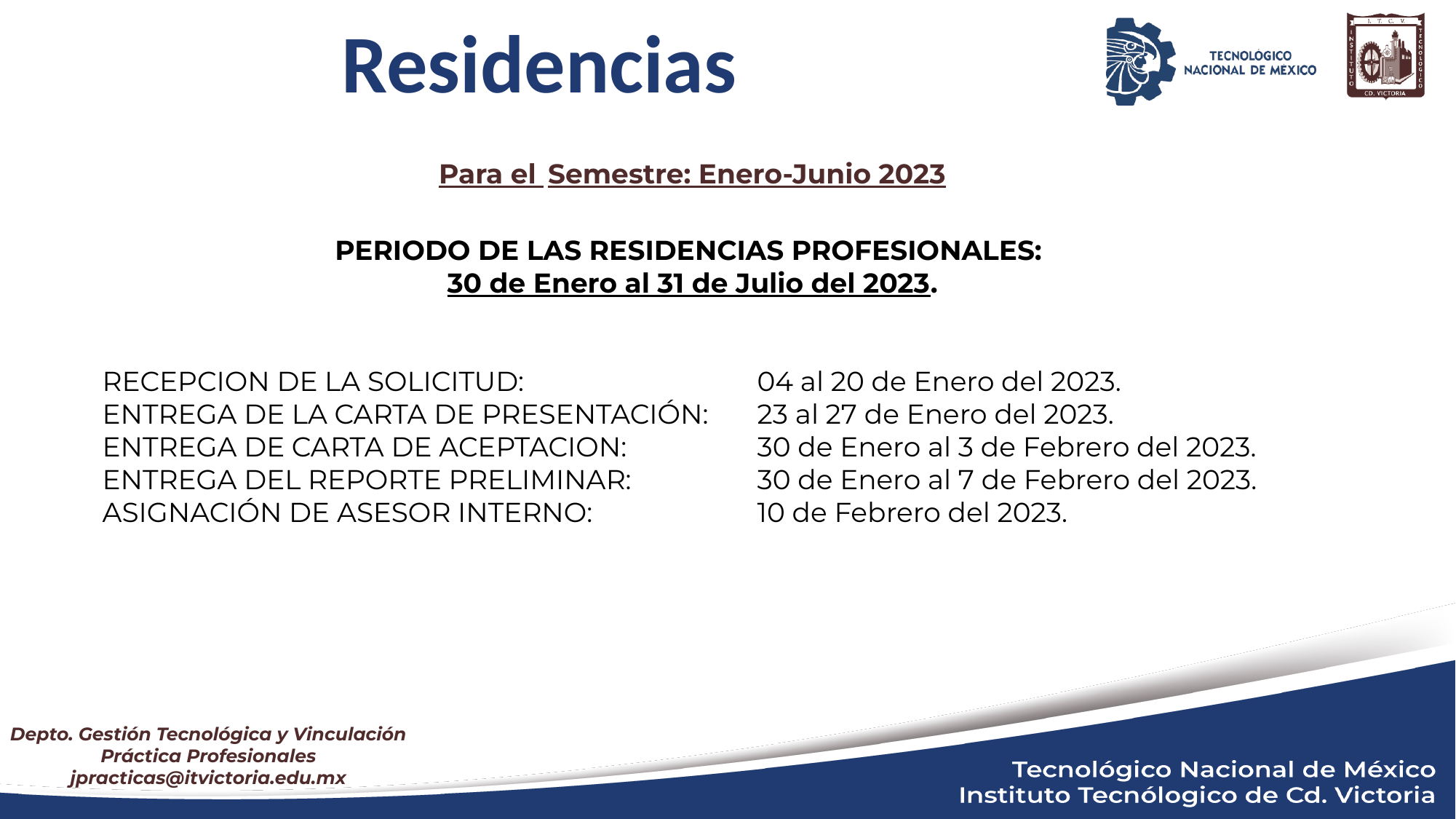

Para el 	Semestre: Enero-Junio 2023

PERIODO DE LAS RESIDENCIAS PROFESIONALES:
30 de Enero al 31 de Julio del 2023.

RECEPCION DE LA SOLICITUD: 			04 al 20 de Enero del 2023.
ENTREGA DE LA CARTA DE PRESENTACIÓN:	23 al 27 de Enero del 2023.
ENTREGA DE CARTA DE ACEPTACION: 		30 de Enero al 3 de Febrero del 2023.
ENTREGA DEL REPORTE PRELIMINAR:		30 de Enero al 7 de Febrero del 2023.
ASIGNACIÓN DE ASESOR INTERNO:		10 de Febrero del 2023.